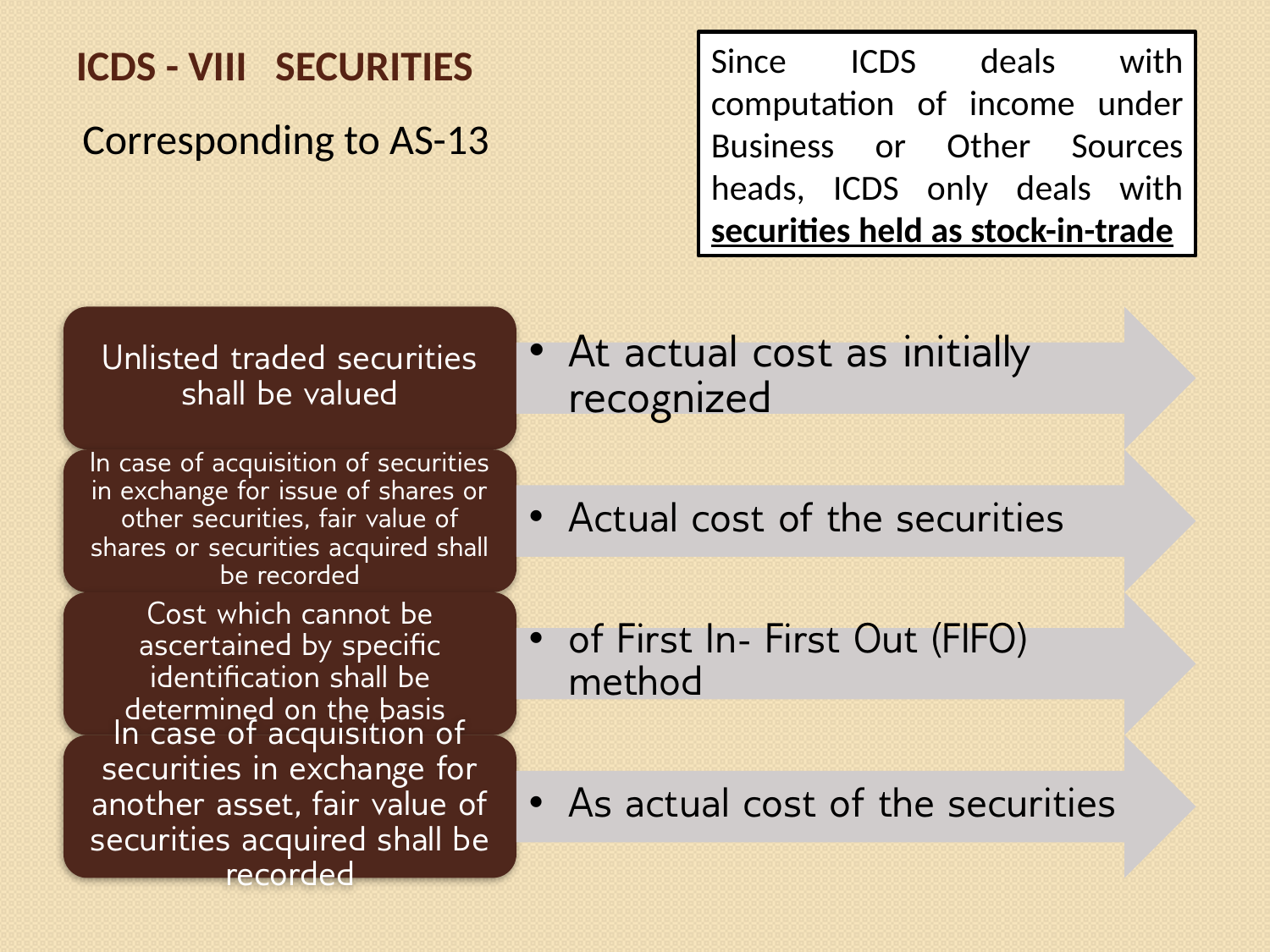

# ICDS - VIII   securities
Since ICDS deals with computation of income under Business or Other Sources heads, ICDS only deals with securities held as stock-in-trade
Corresponding to AS-13

Unlisted traded securities shall be valued
At actual cost as initially recognized
In case of acquisition of securities in exchange for issue of shares or other securities, fair value of shares or securities acquired shall be recorded
Cost which cannot be ascertained by specific identification shall be determined on the basis
of First In- First Out (FIFO) method
In case of acquisition of securities in exchange for another asset, fair value of securities acquired shall be recorded
Actual cost of the securities
As actual cost of the securities